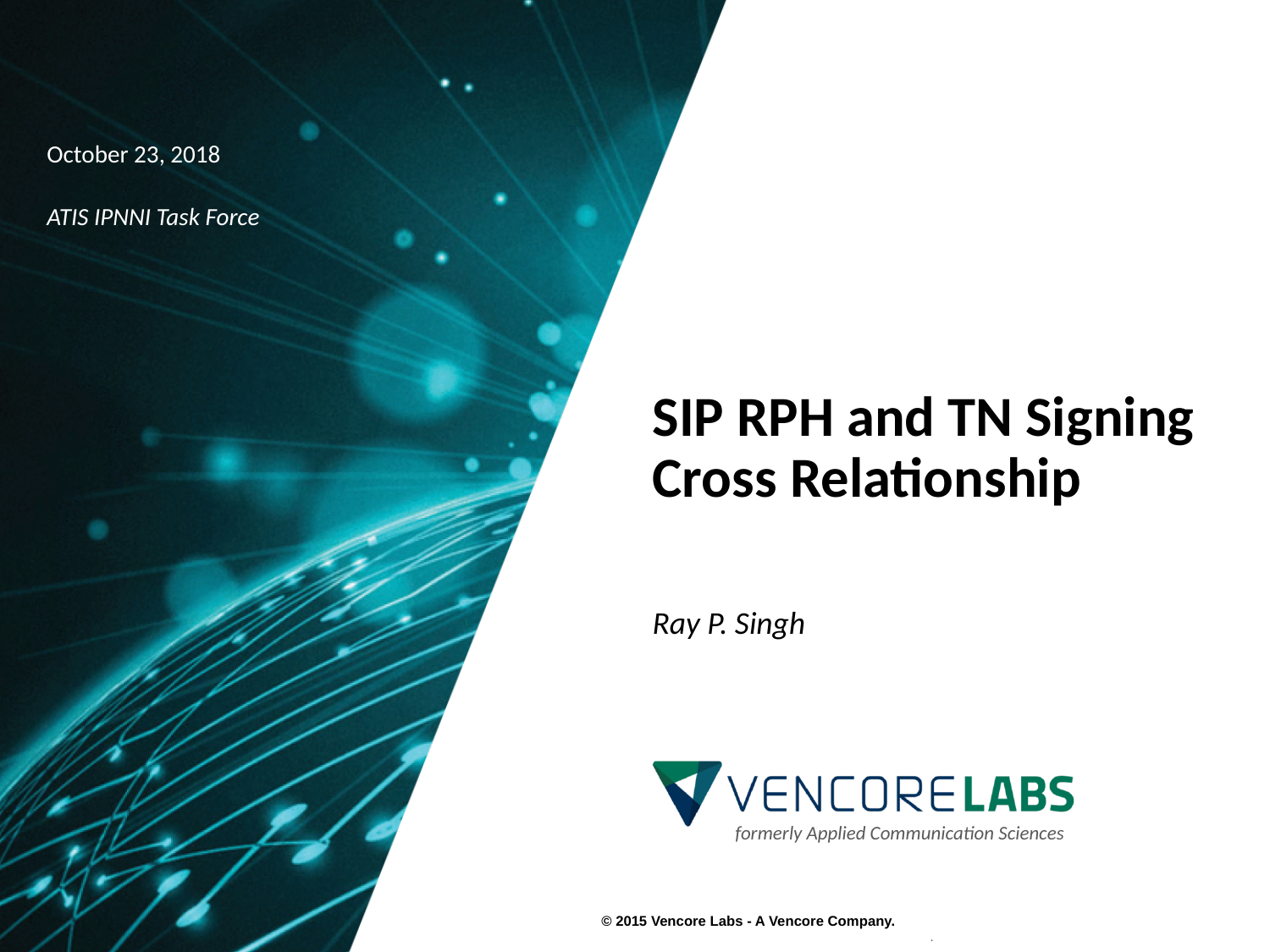

October 23, 2018
ATIS IPNNI Task Force
# SIP RPH and TN Signing Cross Relationship
Ray P. Singh
formerly Applied Communication Sciences